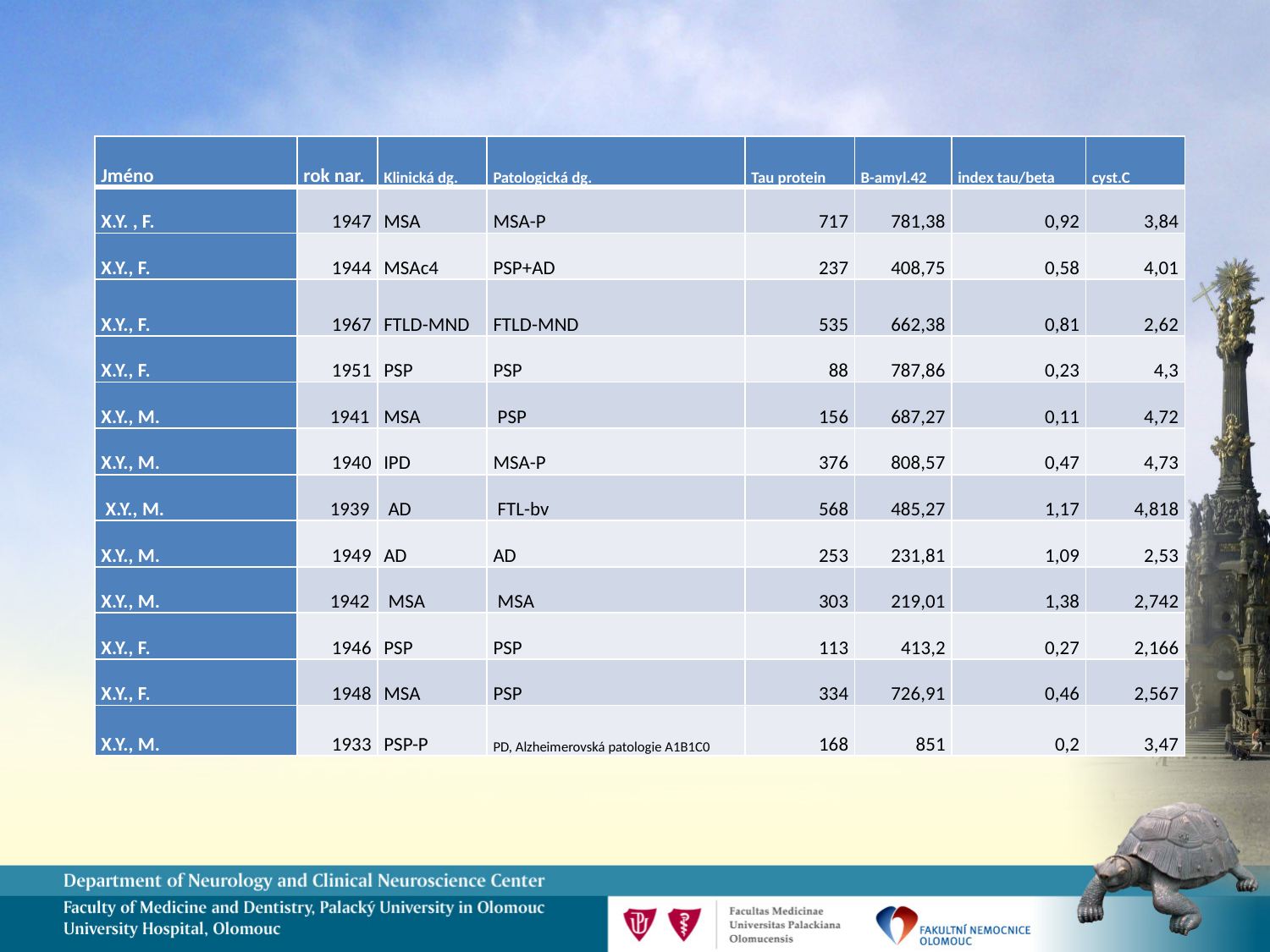

| Jméno | rok nar. | Klinická dg. | Patologická dg. | Tau protein | B-amyl.42 | index tau/beta | cyst.C |
| --- | --- | --- | --- | --- | --- | --- | --- |
| X.Y. , F. | 1947 | MSA | MSA-P | 717 | 781,38 | 0,92 | 3,84 |
| X.Y., F. | 1944 | MSAc4 | PSP+AD | 237 | 408,75 | 0,58 | 4,01 |
| X.Y., F. | 1967 | FTLD-MND | FTLD-MND | 535 | 662,38 | 0,81 | 2,62 |
| X.Y., F. | 1951 | PSP | PSP | 88 | 787,86 | 0,23 | 4,3 |
| X.Y., M. | 1941 | MSA | PSP | 156 | 687,27 | 0,11 | 4,72 |
| X.Y., M. | 1940 | IPD | MSA-P | 376 | 808,57 | 0,47 | 4,73 |
| X.Y., M. | 1939 | AD | FTL-bv | 568 | 485,27 | 1,17 | 4,818 |
| X.Y., M. | 1949 | AD | AD | 253 | 231,81 | 1,09 | 2,53 |
| X.Y., M. | 1942 | MSA | MSA | 303 | 219,01 | 1,38 | 2,742 |
| X.Y., F. | 1946 | PSP | PSP | 113 | 413,2 | 0,27 | 2,166 |
| X.Y., F. | 1948 | MSA | PSP | 334 | 726,91 | 0,46 | 2,567 |
| X.Y., M. | 1933 | PSP-P | PD, Alzheimerovská patologie A1B1C0 | 168 | 851 | 0,2 | 3,47 |